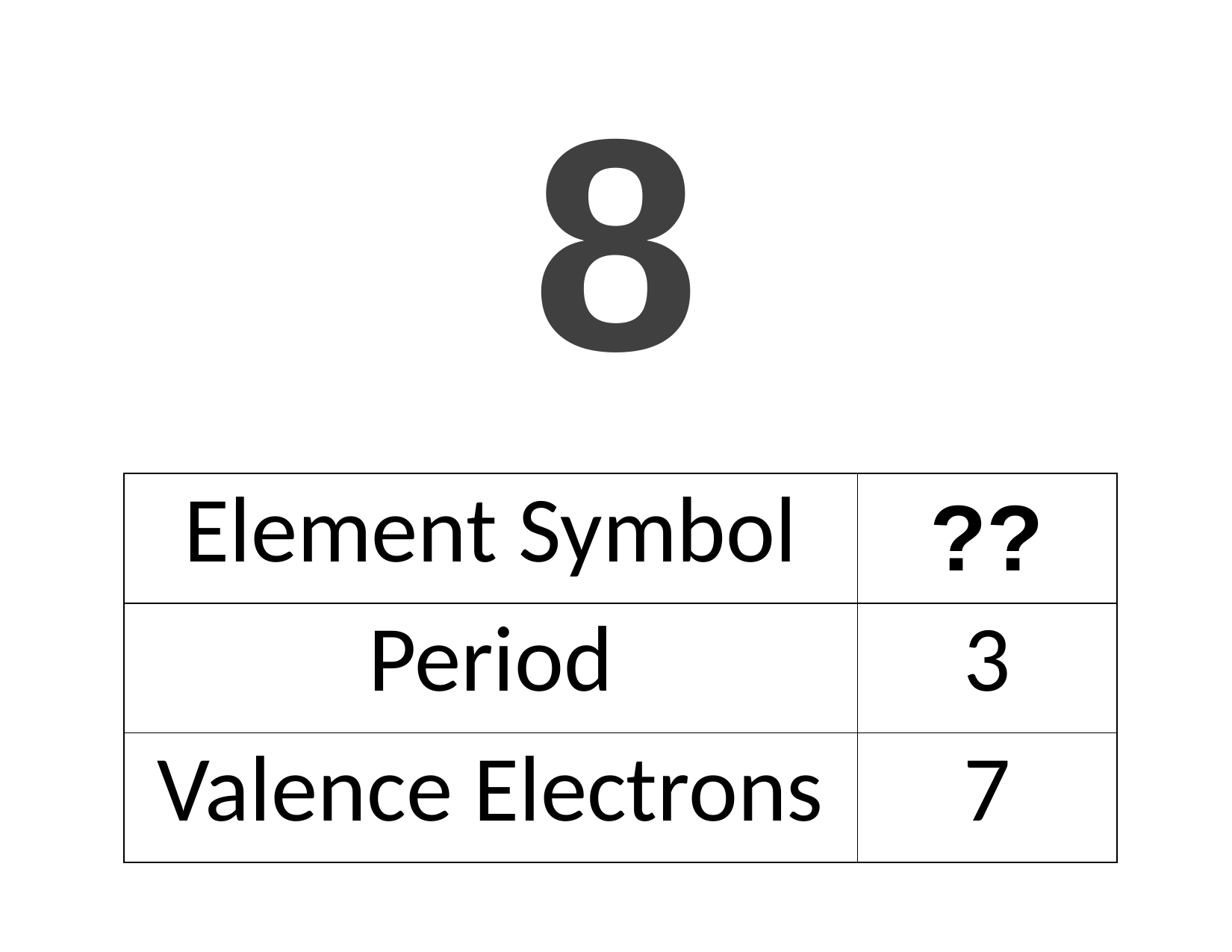

8
| Element Symbol | ?? |
| --- | --- |
| Period | 3 |
| Valence Electrons | 7 |